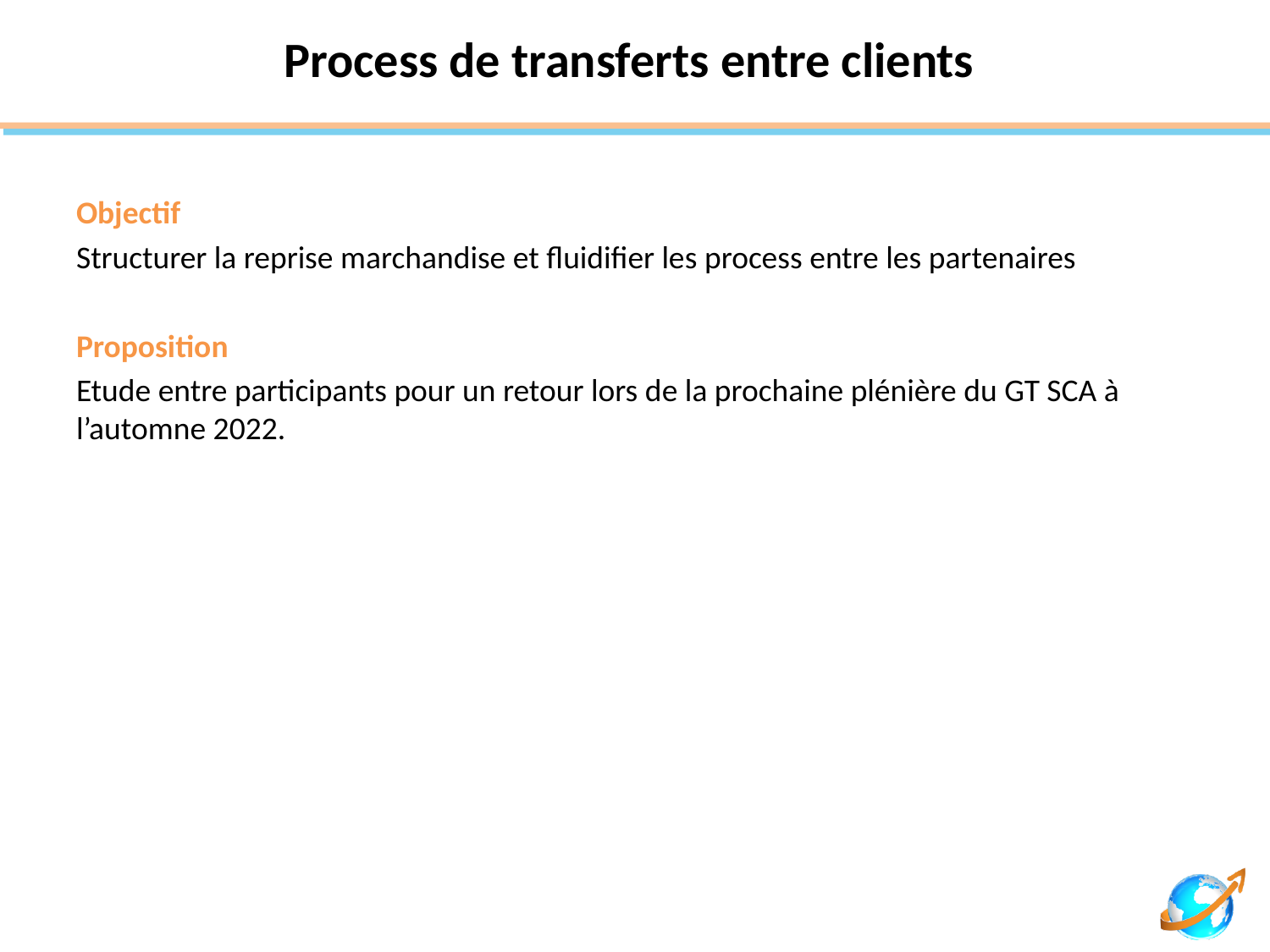

# Process de transferts entre clients
Objectif
Structurer la reprise marchandise et fluidifier les process entre les partenaires

Proposition
Etude entre participants pour un retour lors de la prochaine plénière du GT SCA à l’automne 2022.